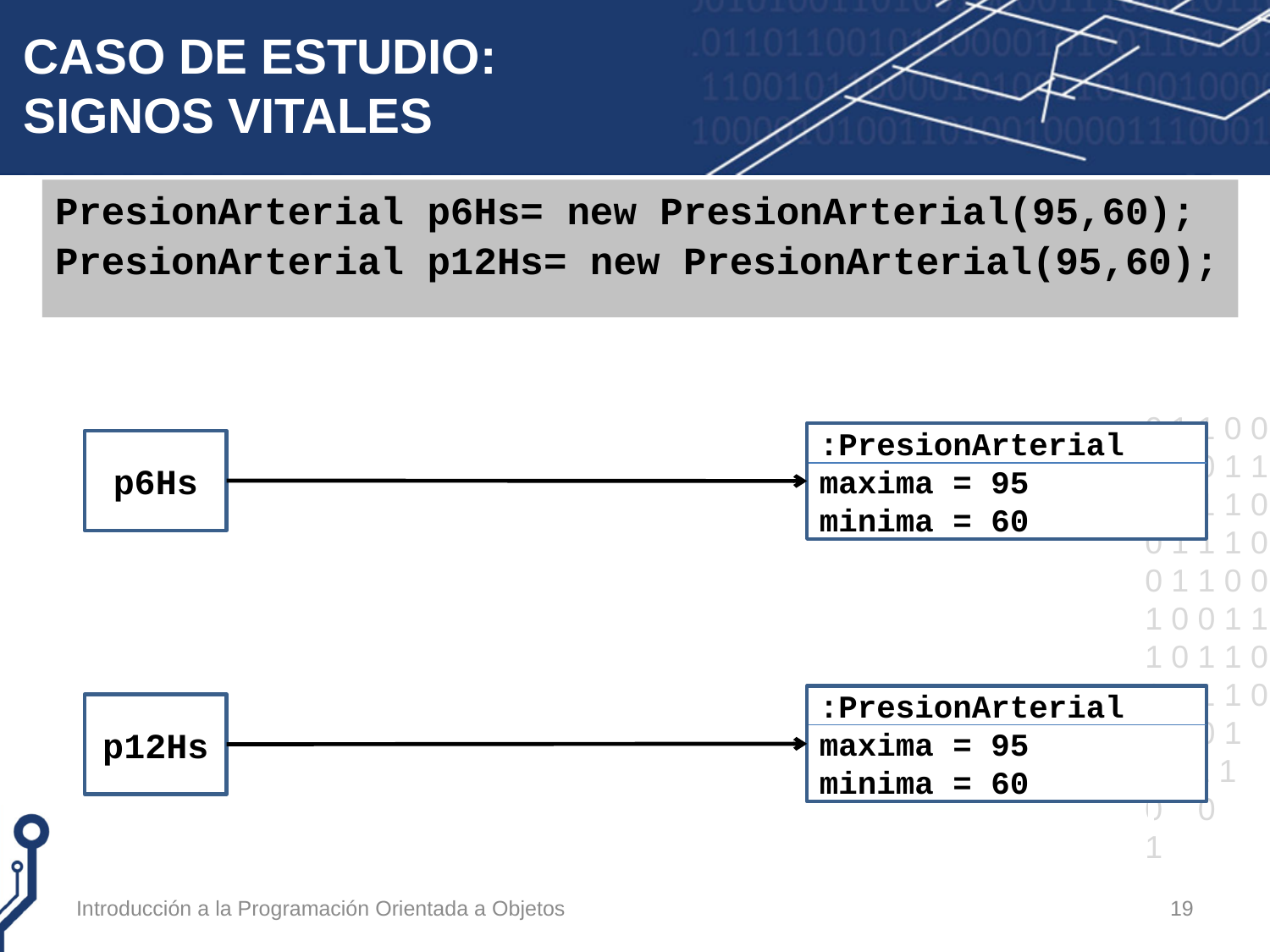

# CASO DE ESTUDIO: SIGNOS VITALES
PresionArterial p6Hs= new PresionArterial(95,60);
PresionArterial p12Hs= new PresionArterial(95,60);
:PresionArterial
maxima = 95
minima = 60
p6Hs
:PresionArterial
maxima = 95
minima = 60

p12Hs
Introducción a la Programación Orientada a Objetos
19